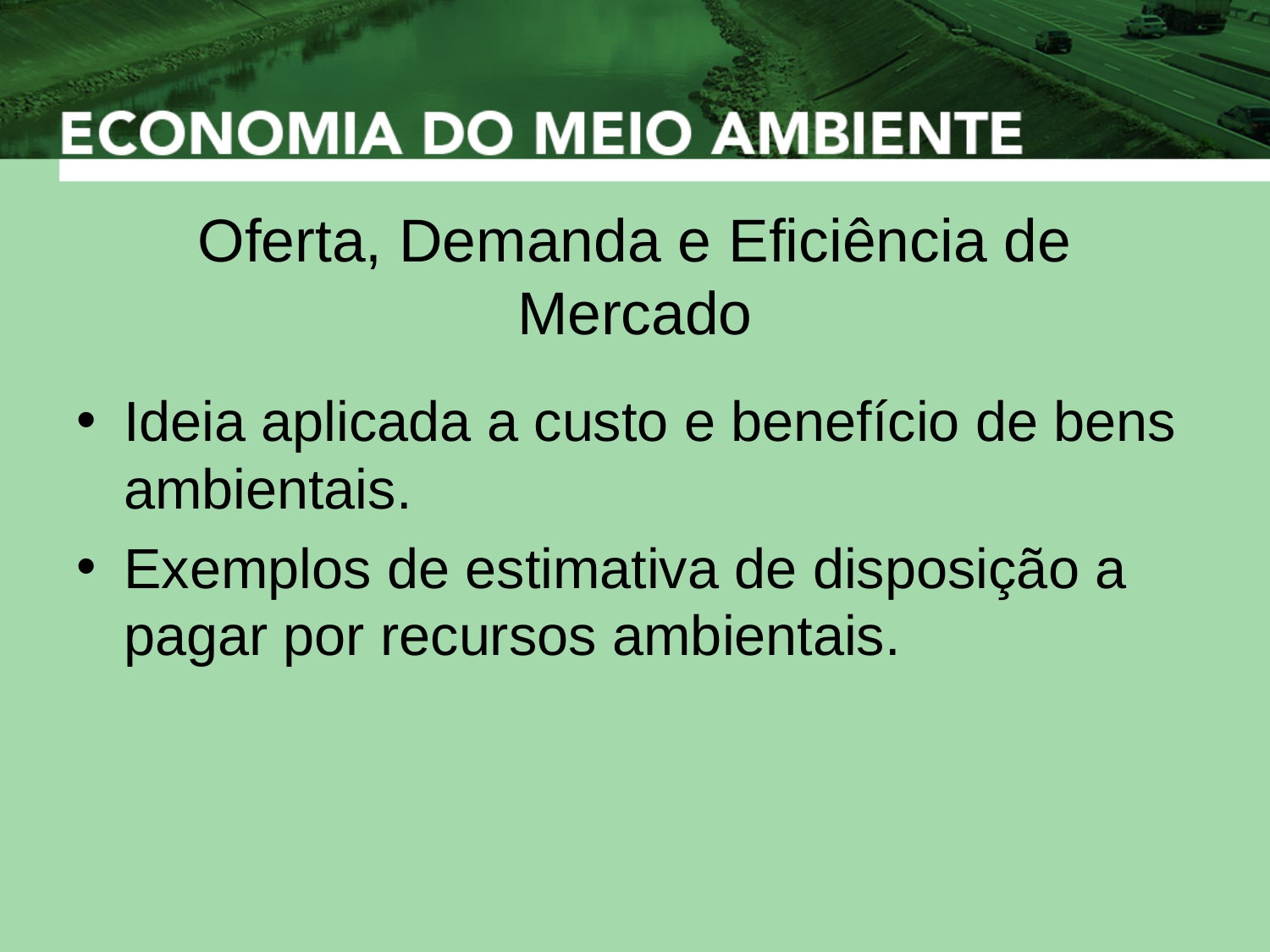

# Oferta, Demanda e Eficiência de Mercado
Ideia aplicada a custo e benefício de bens ambientais.
Exemplos de estimativa de disposição a pagar por recursos ambientais.